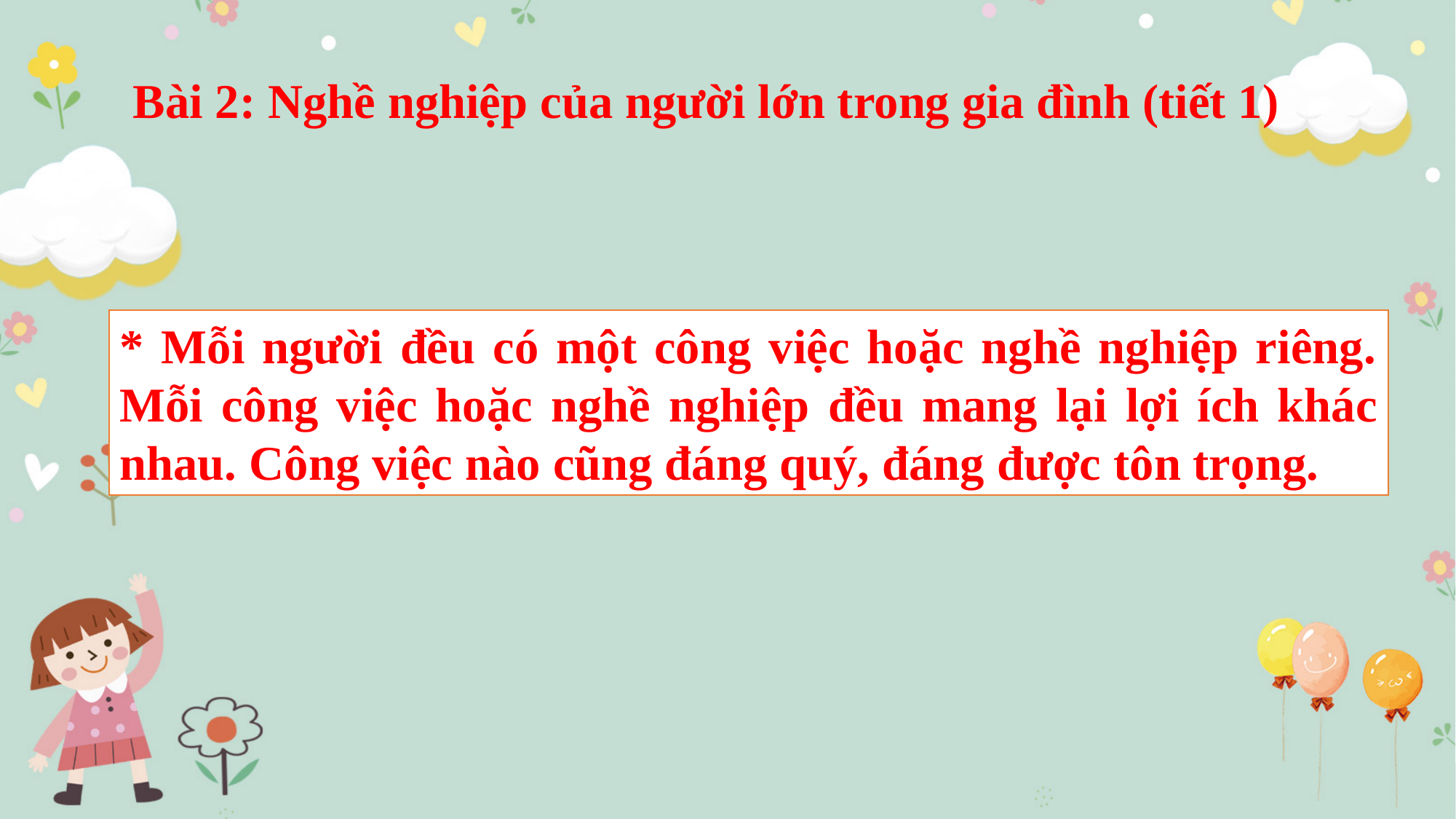

Bài 2: Nghề nghiệp của người lớn trong gia đình (tiết 1)
* Mỗi người đều có một công việc hoặc nghề nghiệp riêng. Mỗi công việc hoặc nghề nghiệp đều mang lại lợi ích khác nhau. Công việc nào cũng đáng quý, đáng được tôn trọng.